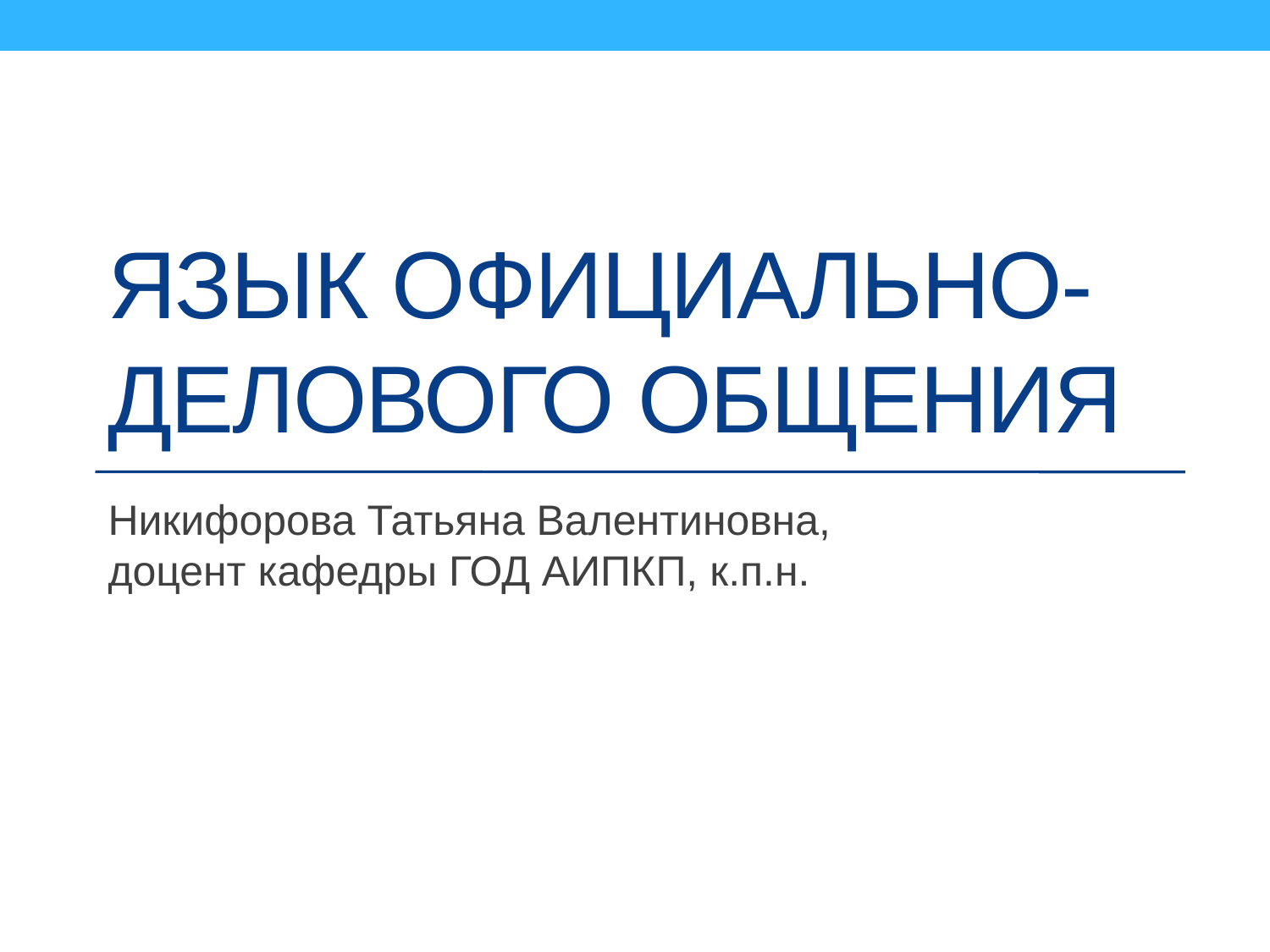

# ЯЗЫК ОФИЦИАЛЬНО-ДЕЛОВОГО ОБЩЕНИЯ
Никифорова Татьяна Валентиновна, доцент кафедры ГОД АИПКП, к.п.н.